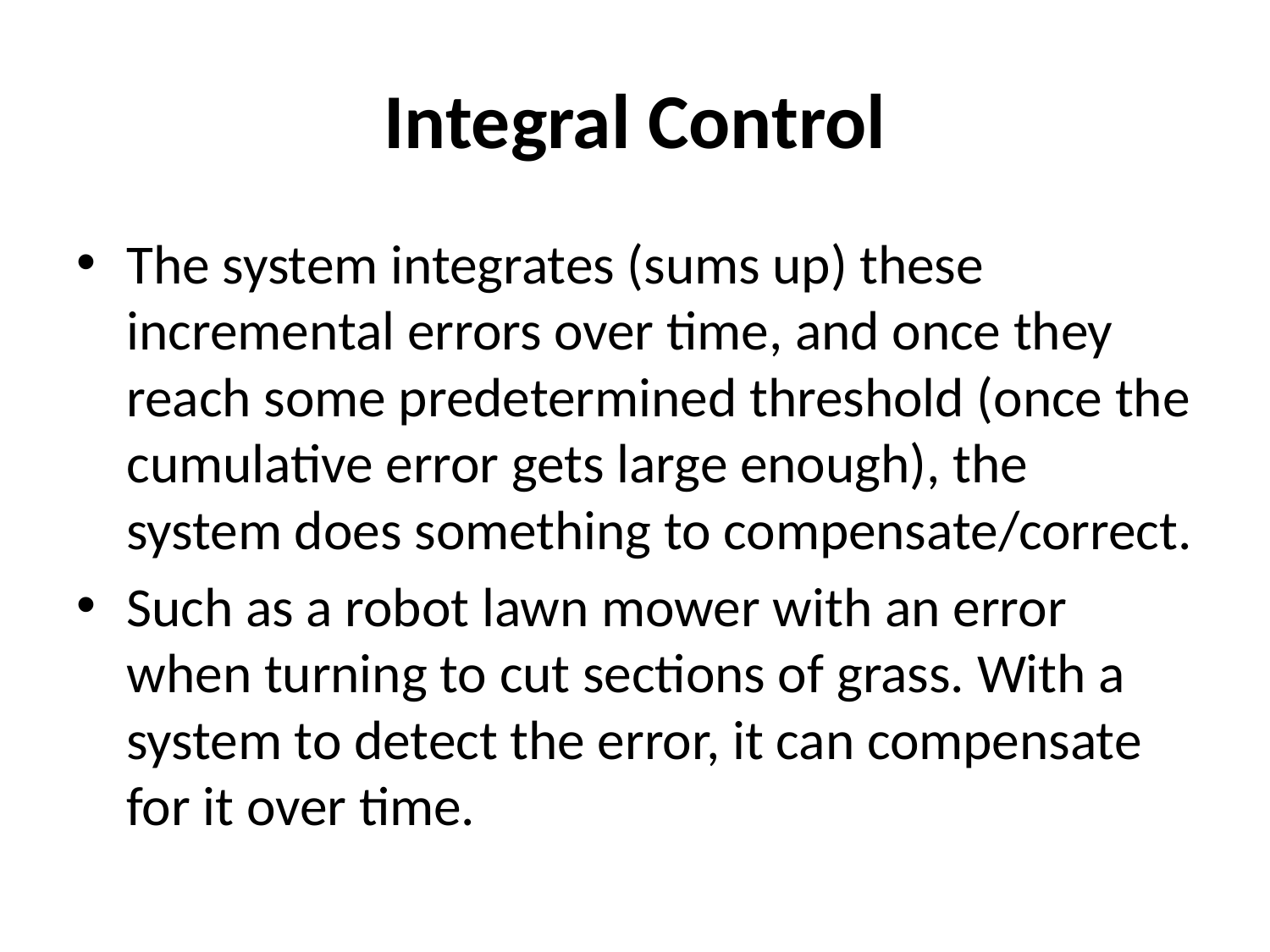

# Integral Control
The system integrates (sums up) these incremental errors over time, and once they reach some predetermined threshold (once the cumulative error gets large enough), the system does something to compensate/correct.
Such as a robot lawn mower with an error when turning to cut sections of grass. With a system to detect the error, it can compensate for it over time.